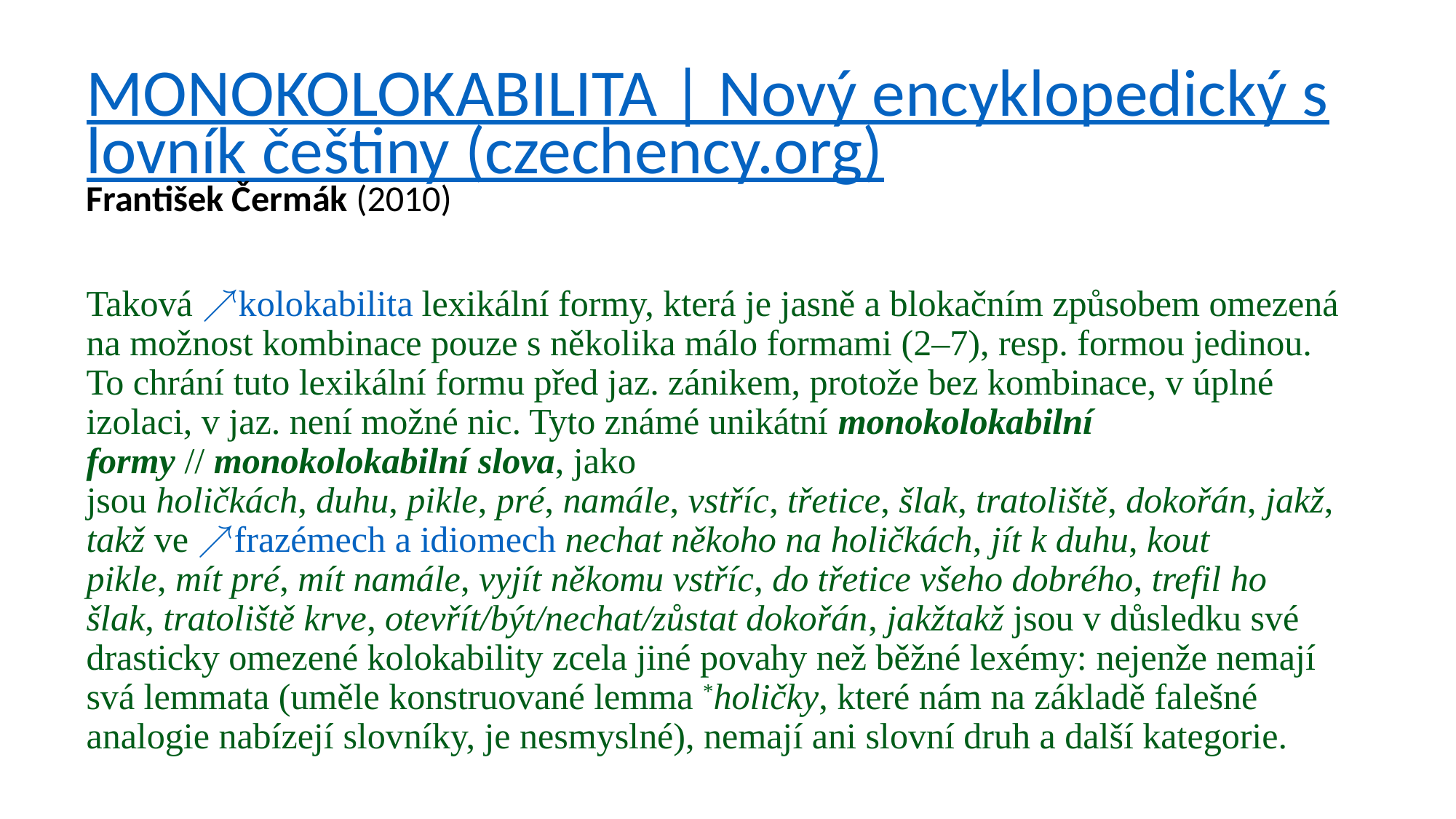

# MONOKOLOKABILITA | Nový encyklopedický slovník češtiny (czechency.org)
František Čermák (2010)

Taková ↗kolokabilita lexikální formy, která je jasně a blokačním způsobem omezená na možnost kombinace pouze s několika málo formami (2–7), resp. formou jedinou. To chrání tuto lexikální formu před jaz. zánikem, protože bez kombinace, v úplné izolaci, v jaz. není možné nic. Tyto známé unikátní monokolokabilní formy // monokolokabilní slova, jako jsou holičkách, duhu, pikle, pré, namále, vstříc, třetice, šlak, tratoliště, dokořán, jakž, takž ve ↗frazémech a idiomech nechat někoho na holičkách, jít k duhu, kout pikle, mít pré, mít namále, vyjít někomu vstříc, do třetice všeho dobrého, trefil ho šlak, tratoliště krve, otevřít/být/nechat/zůstat dokořán, jakžtakž jsou v důsledku své drasticky omezené kolokability zcela jiné povahy než běžné lexémy: nejenže nemají svá lemmata (uměle konstruované lemma *holičky, které nám na základě falešné analogie nabízejí slovníky, je nesmyslné), nemají ani slovní druh a další kategorie.